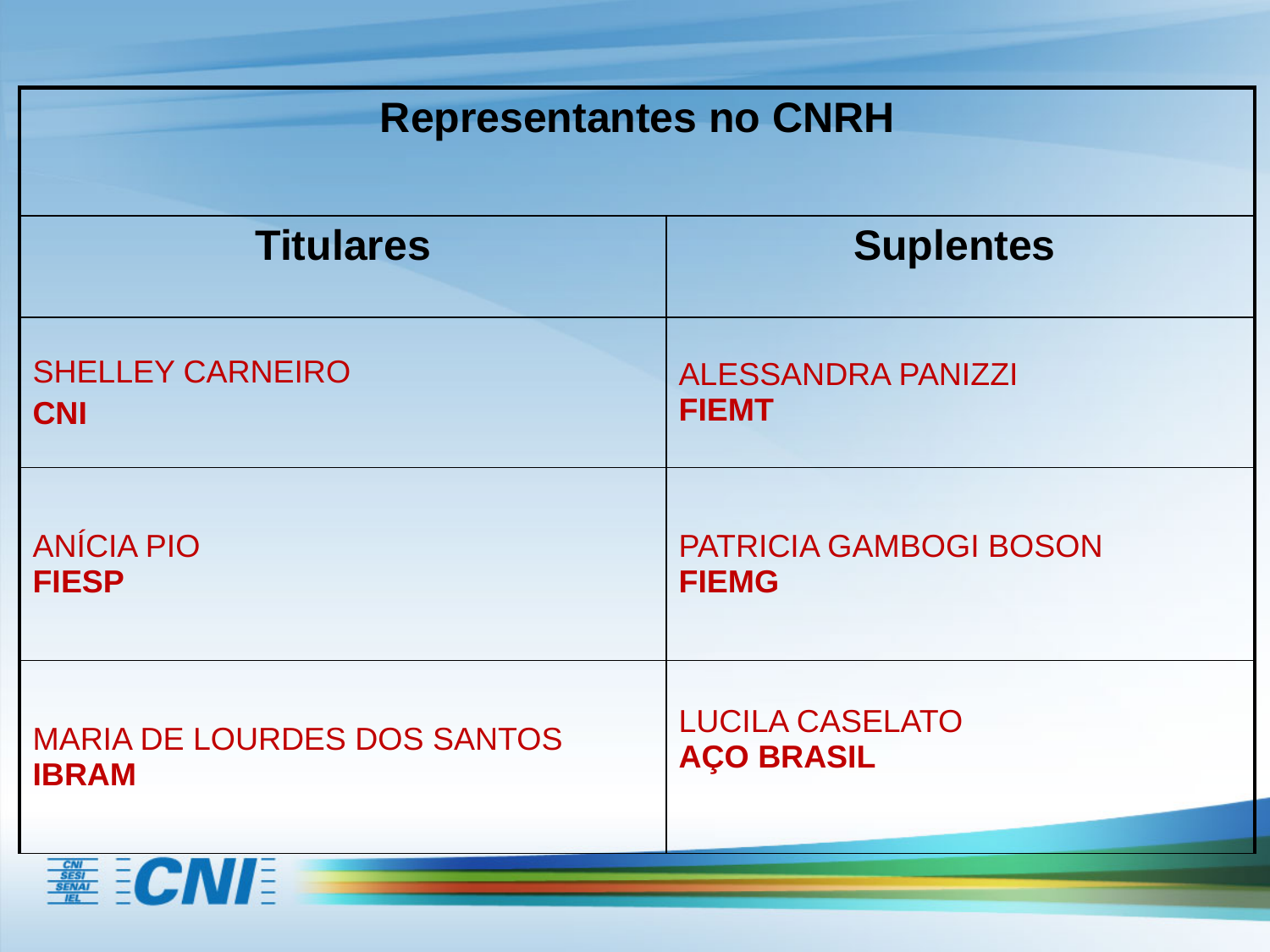

| Representantes no CNRH |  |
| --- | --- |
| Titulares | Suplentes |
| SHELLEY CARNEIRO CNI | ALESSANDRA PANIZZI FIEMT |
| ANÍCIA PIO FIESP | PATRICIA GAMBOGI BOSON FIEMG |
| MARIA DE LOURDES DOS SANTOS IBRAM | LUCILA CASELATO AÇO BRASIL |